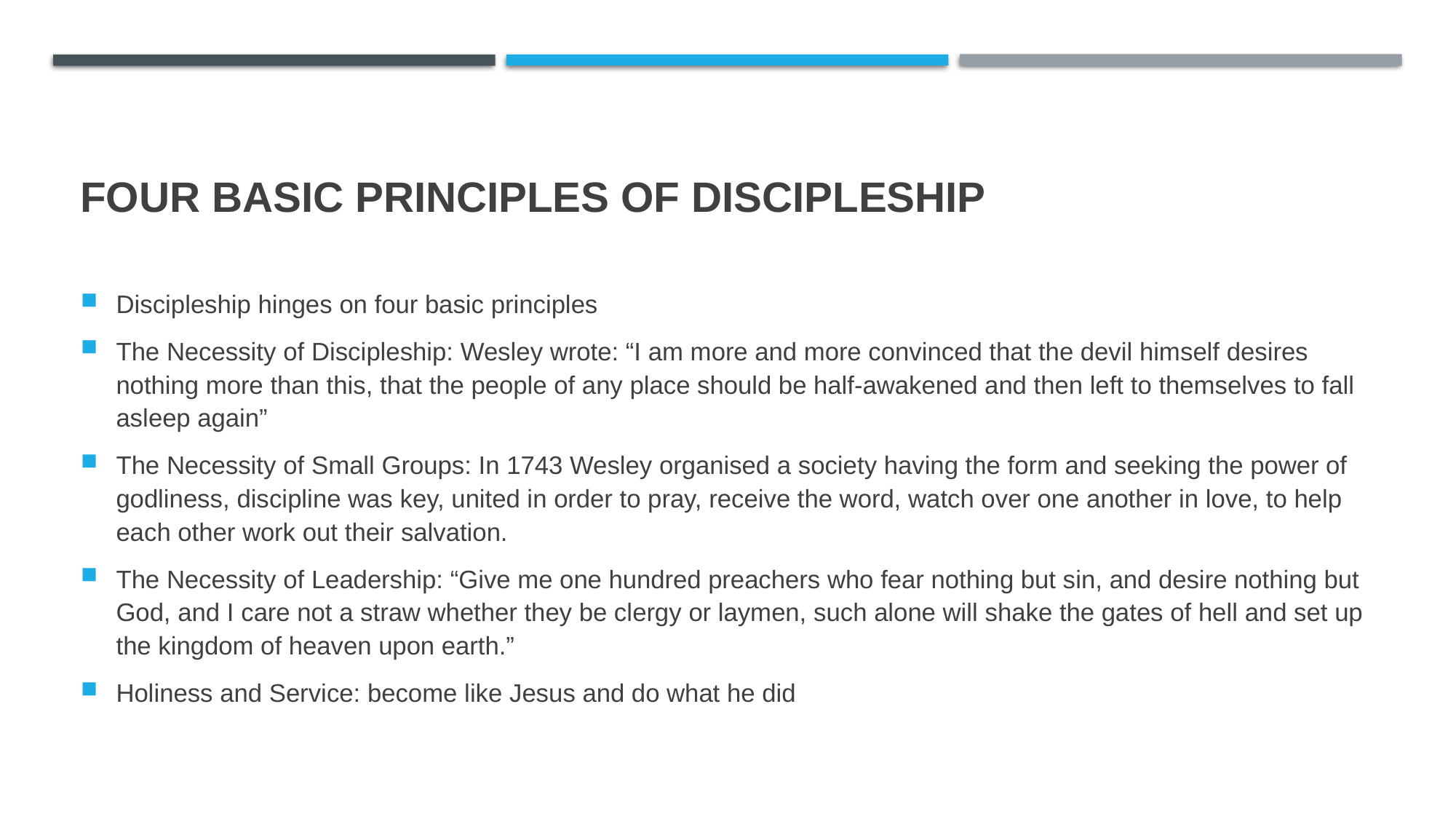

# Four Basic Principles of Discipleship
Discipleship hinges on four basic principles
The Necessity of Discipleship: Wesley wrote: “I am more and more convinced that the devil himself desires nothing more than this, that the people of any place should be half-awakened and then left to themselves to fall asleep again”
The Necessity of Small Groups: In 1743 Wesley organised a society having the form and seeking the power of godliness, discipline was key, united in order to pray, receive the word, watch over one another in love, to help each other work out their salvation.
The Necessity of Leadership: “Give me one hundred preachers who fear nothing but sin, and desire nothing but God, and I care not a straw whether they be clergy or laymen, such alone will shake the gates of hell and set up the kingdom of heaven upon earth.”
Holiness and Service: become like Jesus and do what he did